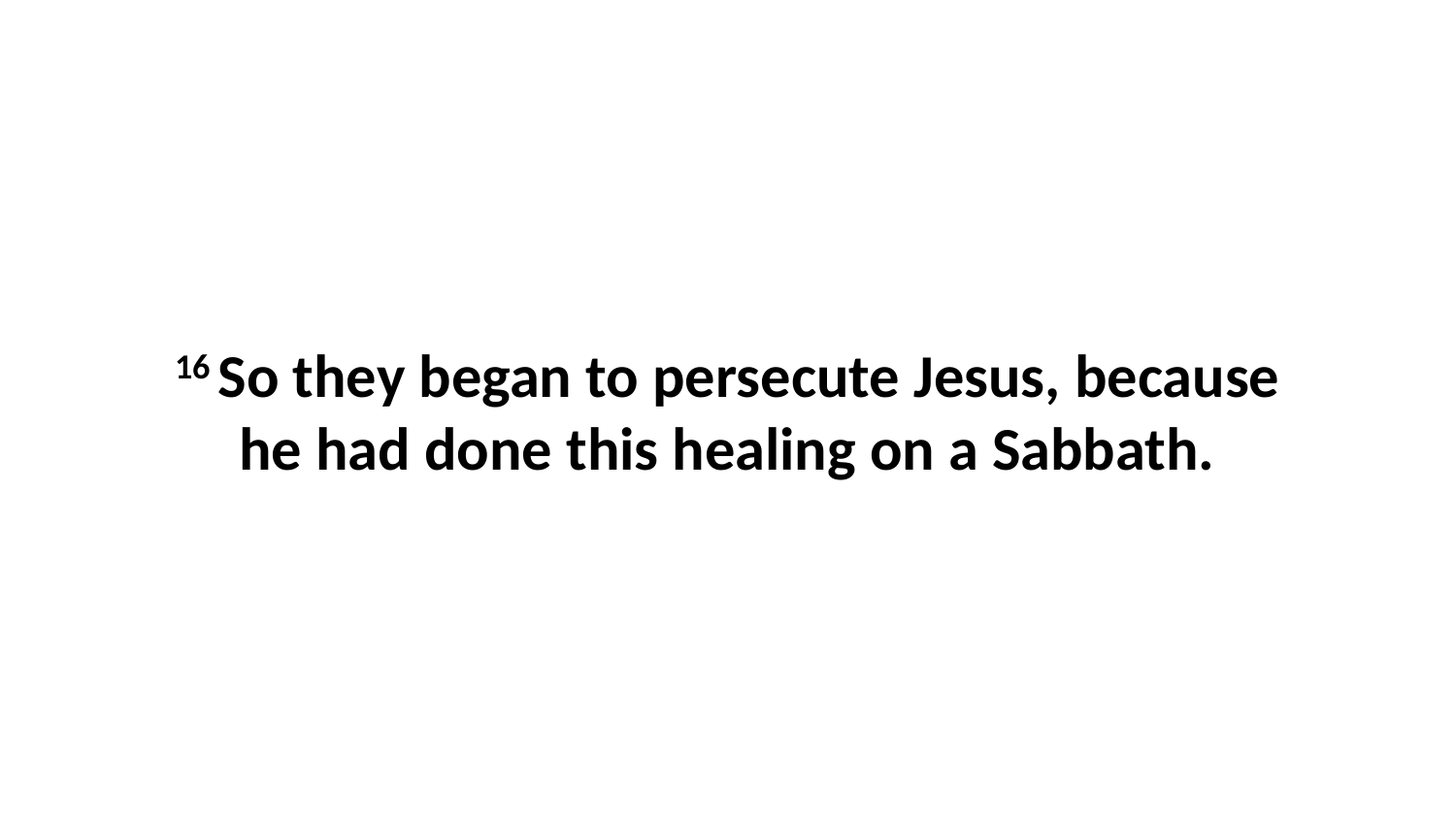

16 So they began to persecute Jesus, because he had done this healing on a Sabbath.